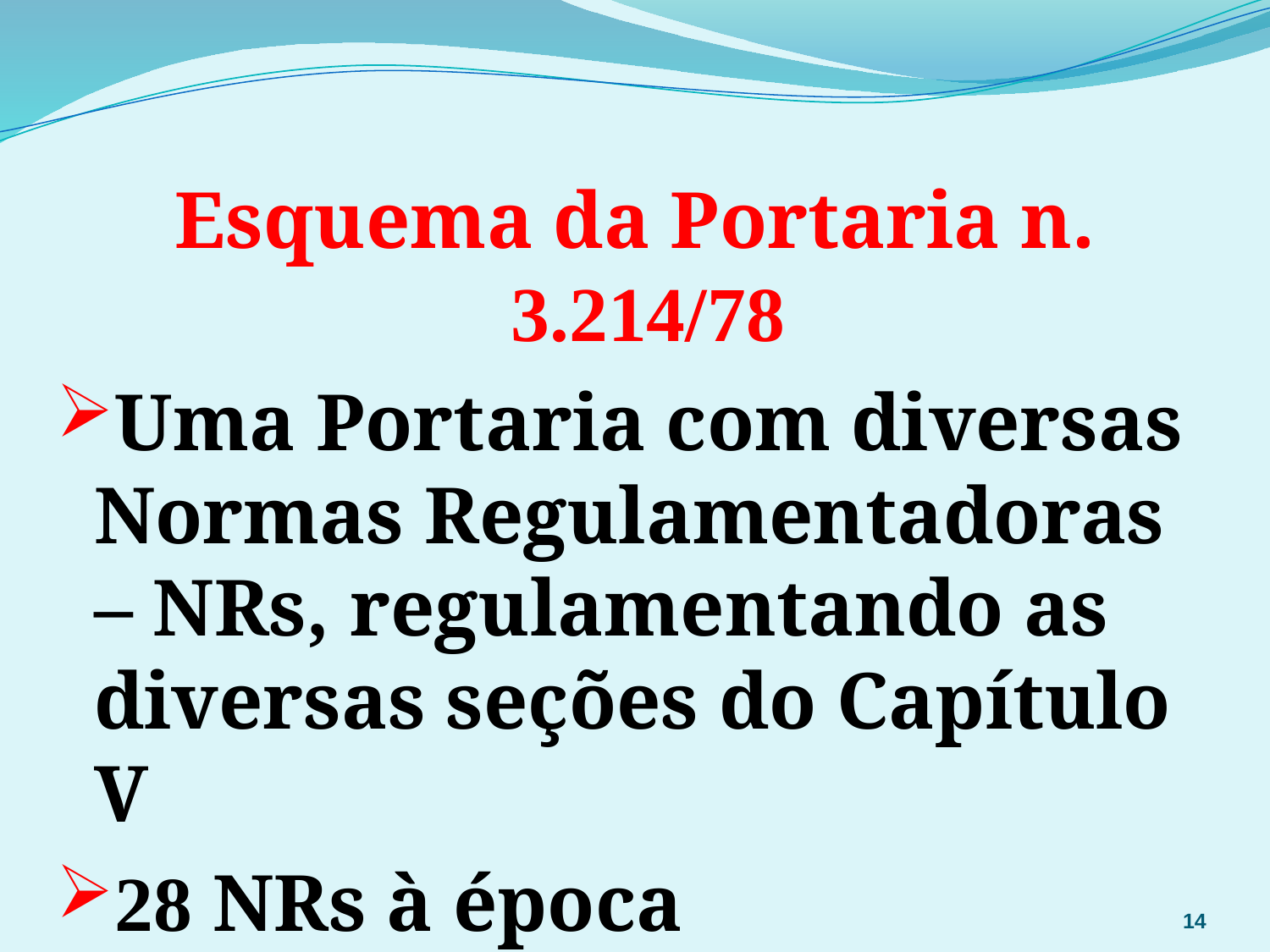

#
Esquema da Portaria n. 3.214/78
Uma Portaria com diversas Normas Regulamentadoras – NRs, regulamentando as diversas seções do Capítulo V
28 NRs à época
35 NRs - 2012
14